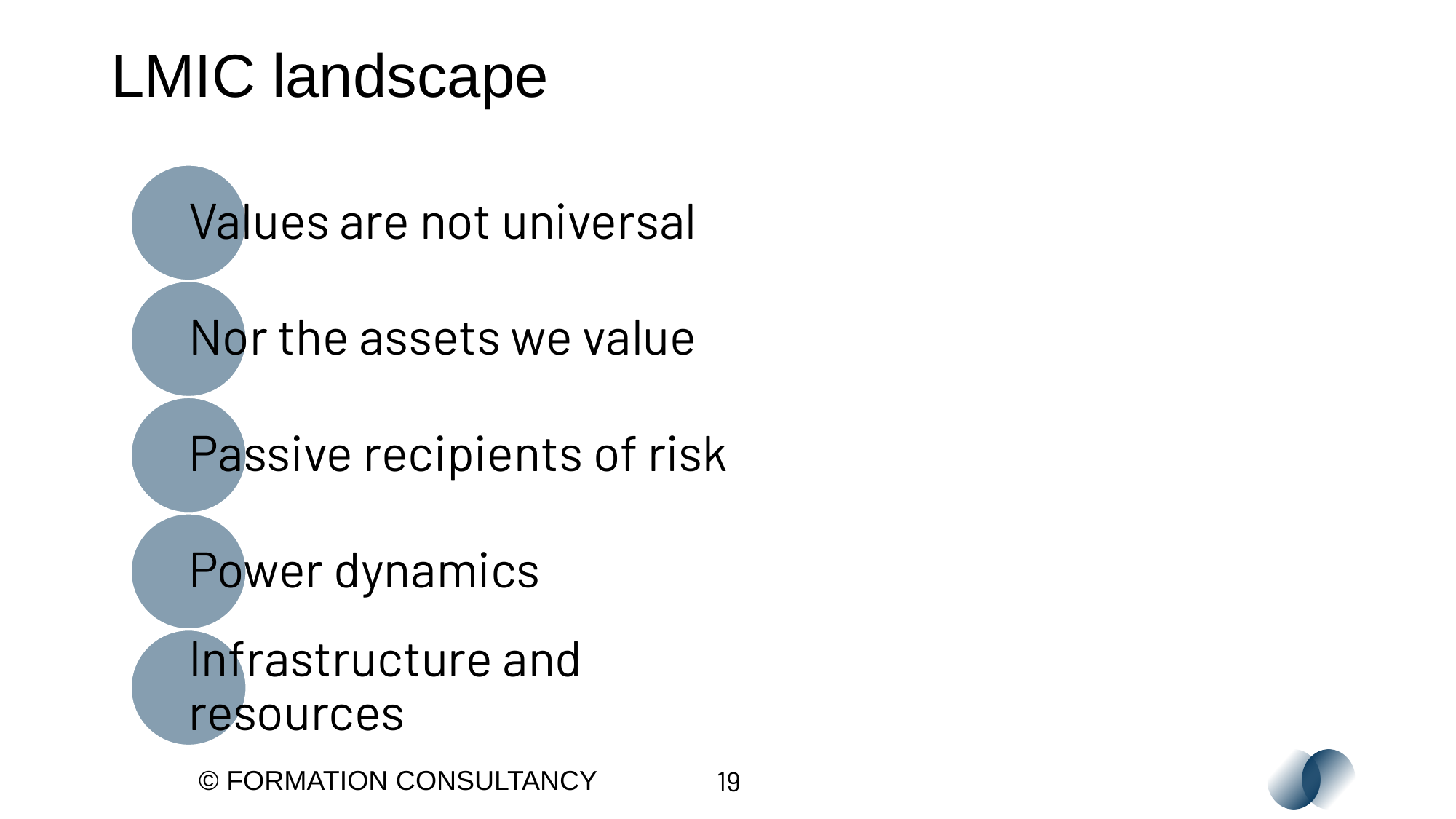

# LMIC landscape
Values are not universal
Nor the assets we value
Passive recipients of risk
Power dynamics
Infrastructure and resources

© FORMATION CONSULTANCY
19